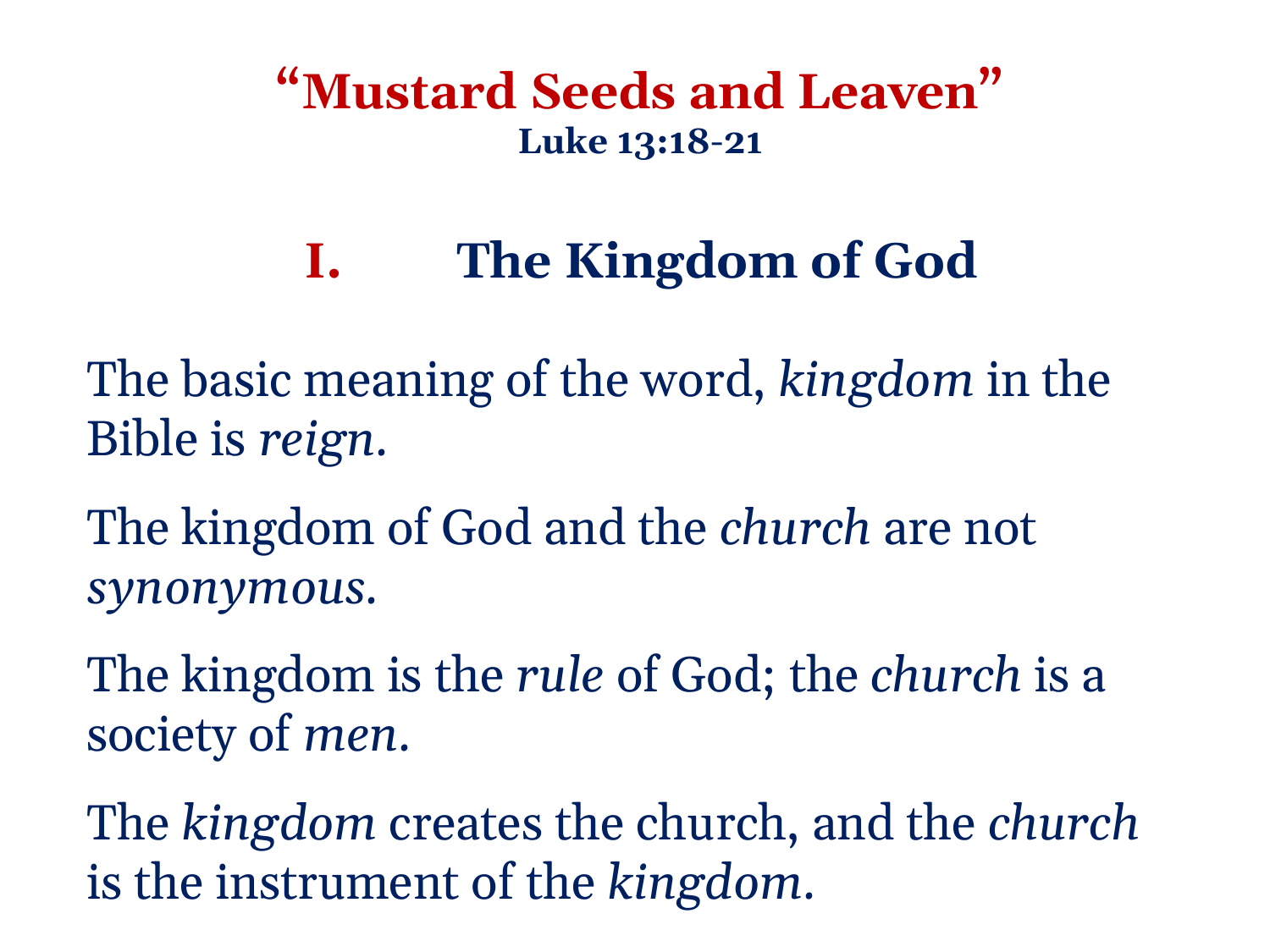

“Mustard Seeds and Leaven”
Luke 13:18-21
 I.	   The Kingdom of God

The basic meaning of the word, kingdom in the Bible is reign.

The kingdom of God and the church are not synonymous.

The kingdom is the rule of God; the church is a society of men.

The kingdom creates the church, and the church is the instrument of the kingdom.